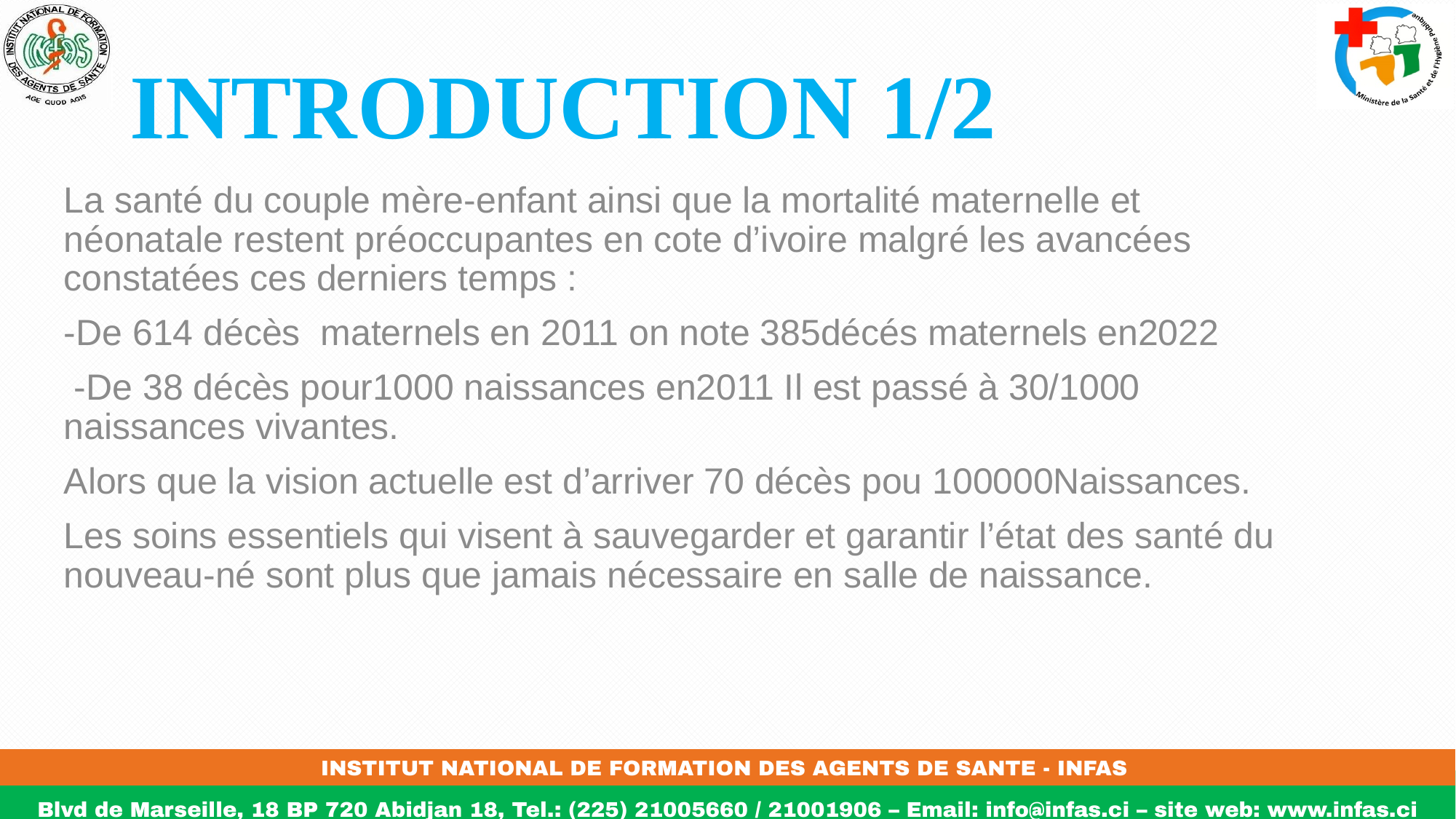

# INTRODUCTION 1/2
La santé du couple mère-enfant ainsi que la mortalité maternelle et néonatale restent préoccupantes en cote d’ivoire malgré les avancées constatées ces derniers temps :
-De 614 décès  maternels en 2011 on note 385décés maternels en2022
 -De 38 décès pour1000 naissances en2011 Il est passé à 30/1000 naissances vivantes.
Alors que la vision actuelle est d’arriver 70 décès pou 100000Naissances.
Les soins essentiels qui visent à sauvegarder et garantir l’état des santé du nouveau-né sont plus que jamais nécessaire en salle de naissance.